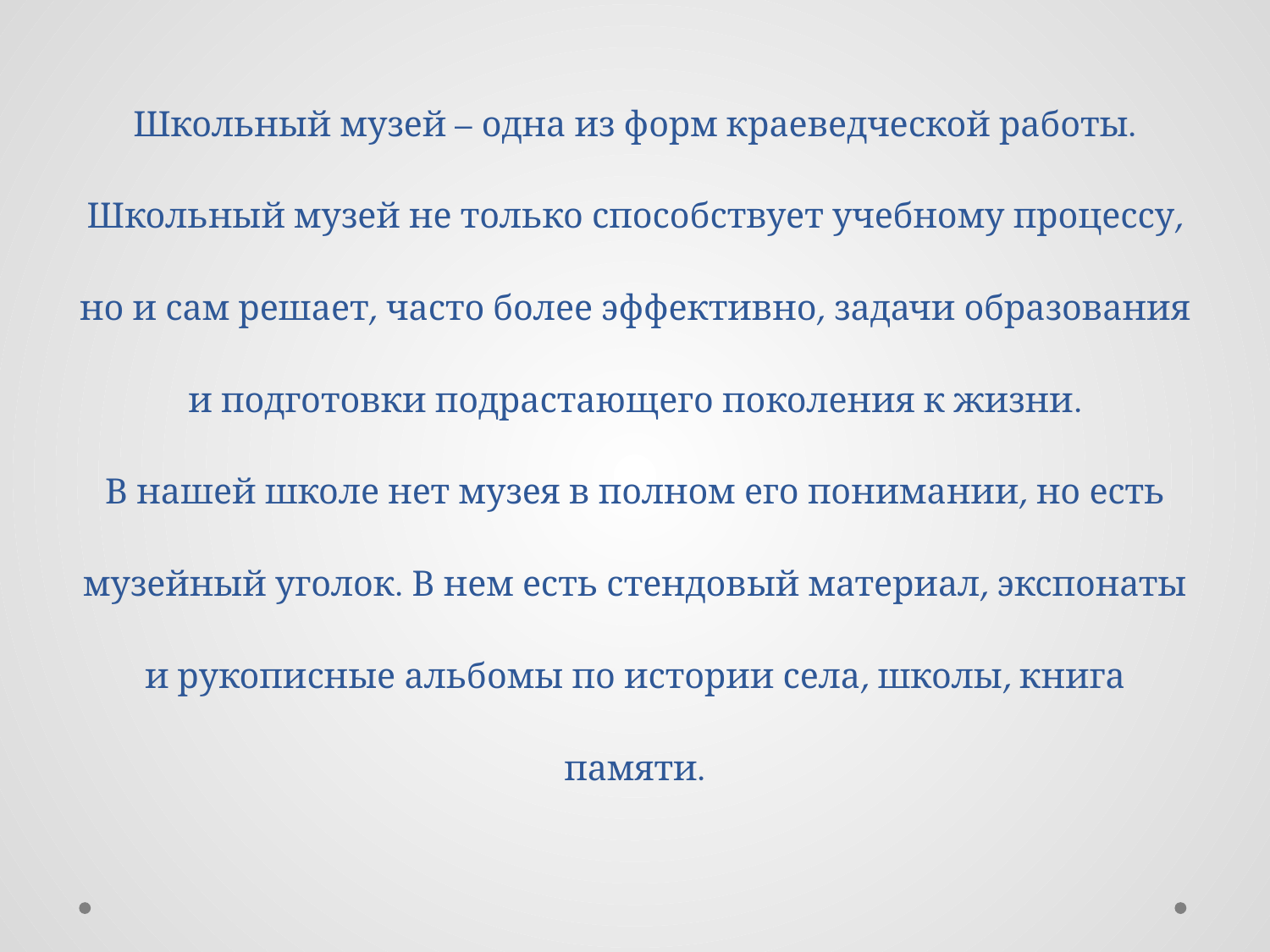

# Школьный музей – одна из форм краеведческой работы. Школьный музей не только способствует учебному процессу, но и сам решает, часто более эффективно, задачи образования и подготовки подрастающего поколения к жизни. В нашей школе нет музея в полном его понимании, но есть музейный уголок. В нем есть стендовый материал, экспонаты и рукописные альбомы по истории села, школы, книга памяти.